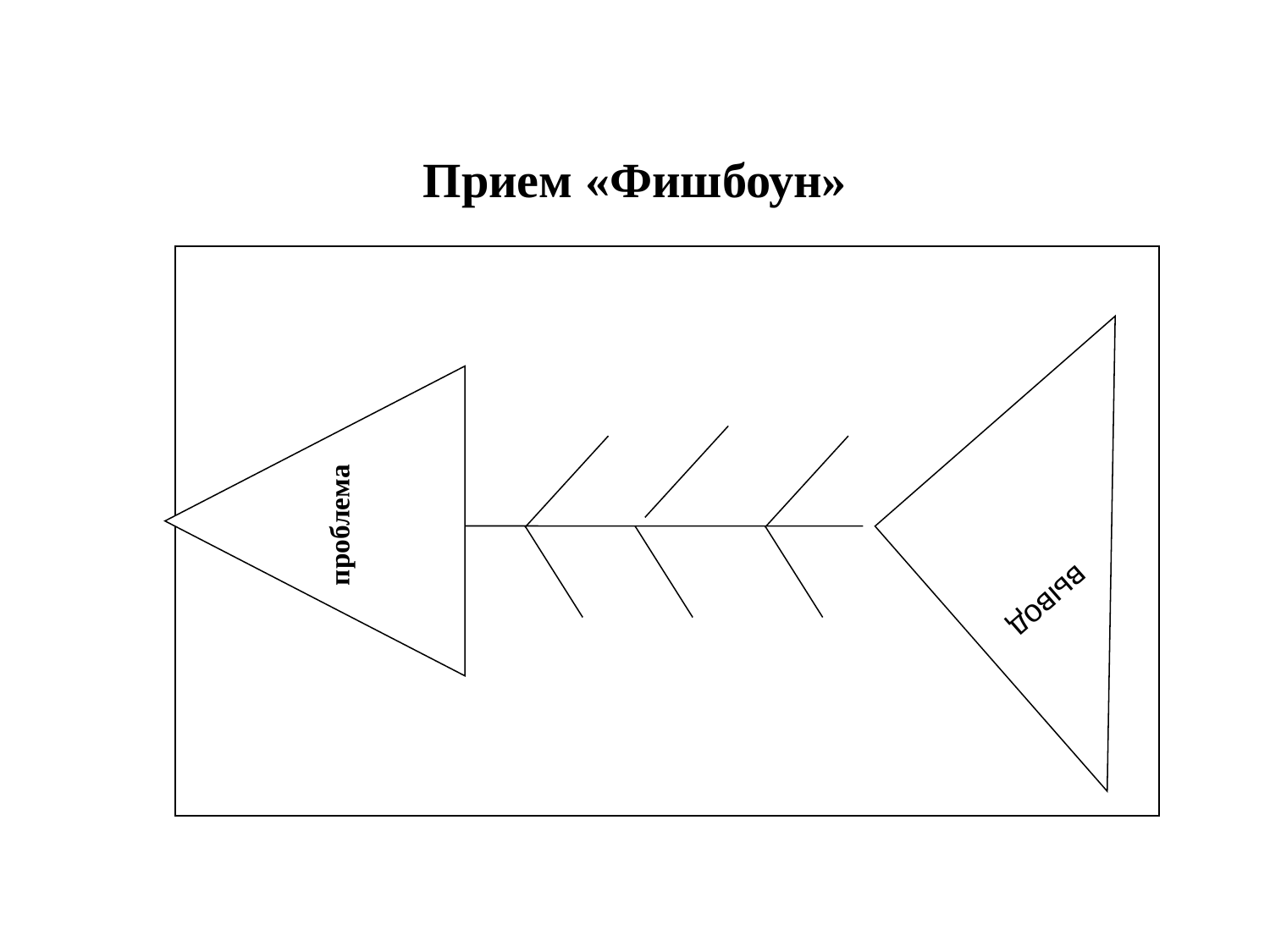

Прием «Фишбоун»
|  |
| --- |
проблема
вывод